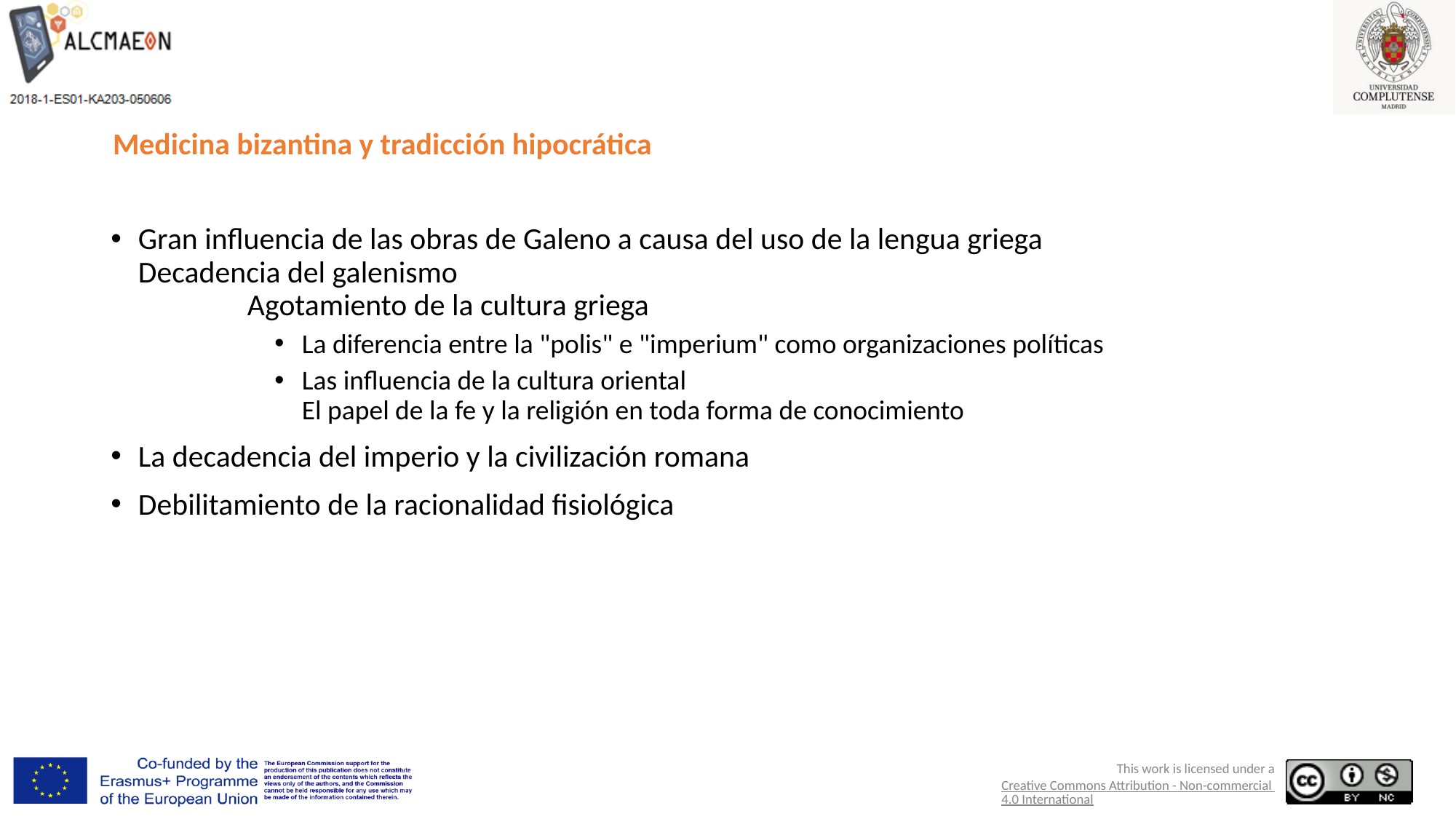

# Medicina bizantina y tradicción hipocrática
Gran influencia de las obras de Galeno a causa del uso de la lengua griega
Decadencia del galenismo
	Agotamiento de la cultura griega
La diferencia entre la "polis" e "imperium" como organizaciones políticas
Las influencia de la cultura oriental
El papel de la fe y la religión en toda forma de conocimiento
La decadencia del imperio y la civilización romana
Debilitamiento de la racionalidad fisiológica